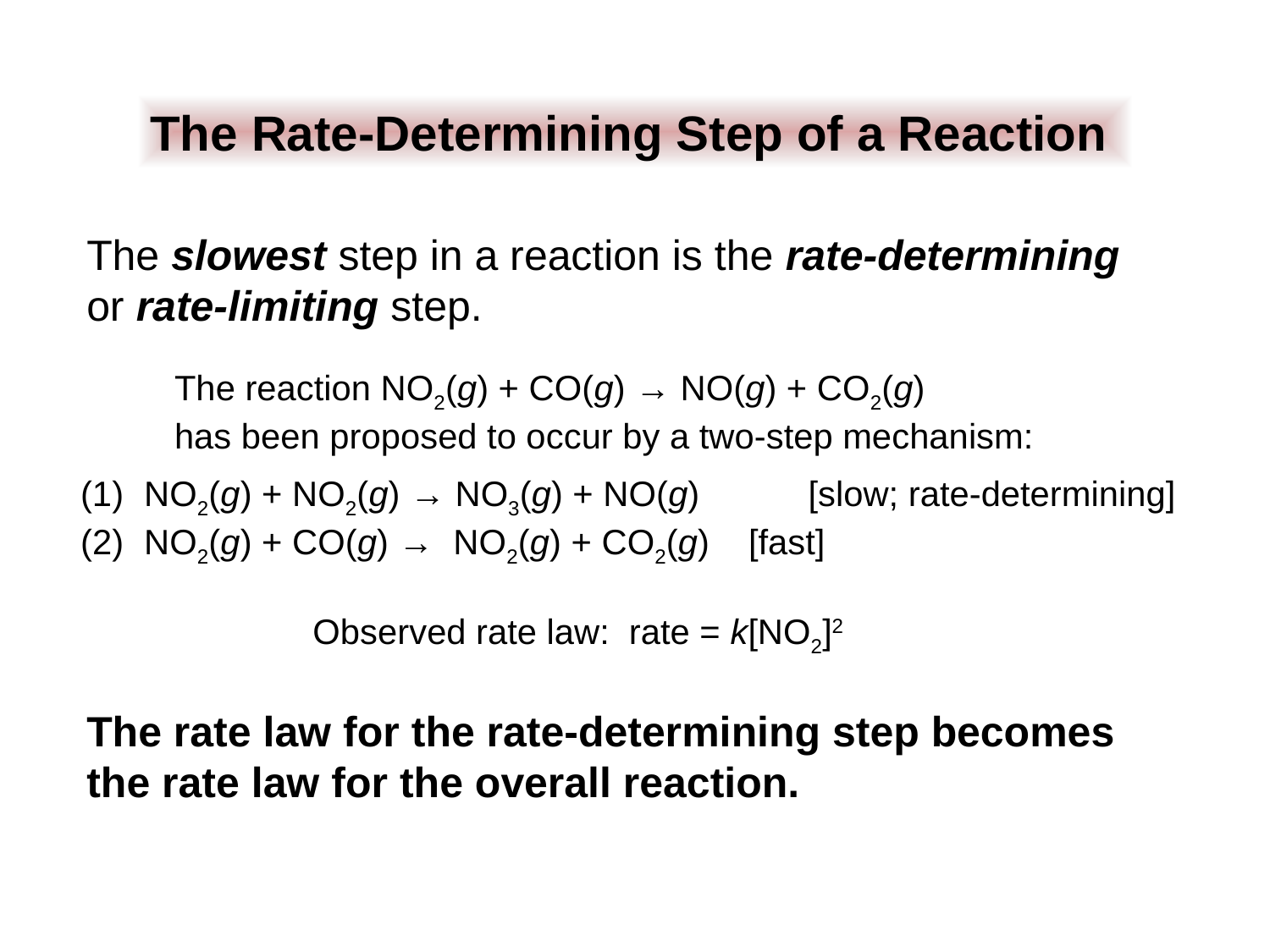

The Rate-Determining Step of a Reaction
The slowest step in a reaction is the rate-determining or rate-limiting step.
The reaction NO2(g) + CO(g) → NO(g) + CO2(g)
has been proposed to occur by a two-step mechanism:
NO2(g) + NO2(g) → NO3(g) + NO(g)	   [slow; rate-determining]
(2)	NO2(g) + CO(g) →  NO2(g) + CO2(g)    [fast]
Observed rate law:  rate = k[NO2]2
The rate law for the rate-determining step becomes the rate law for the overall reaction.